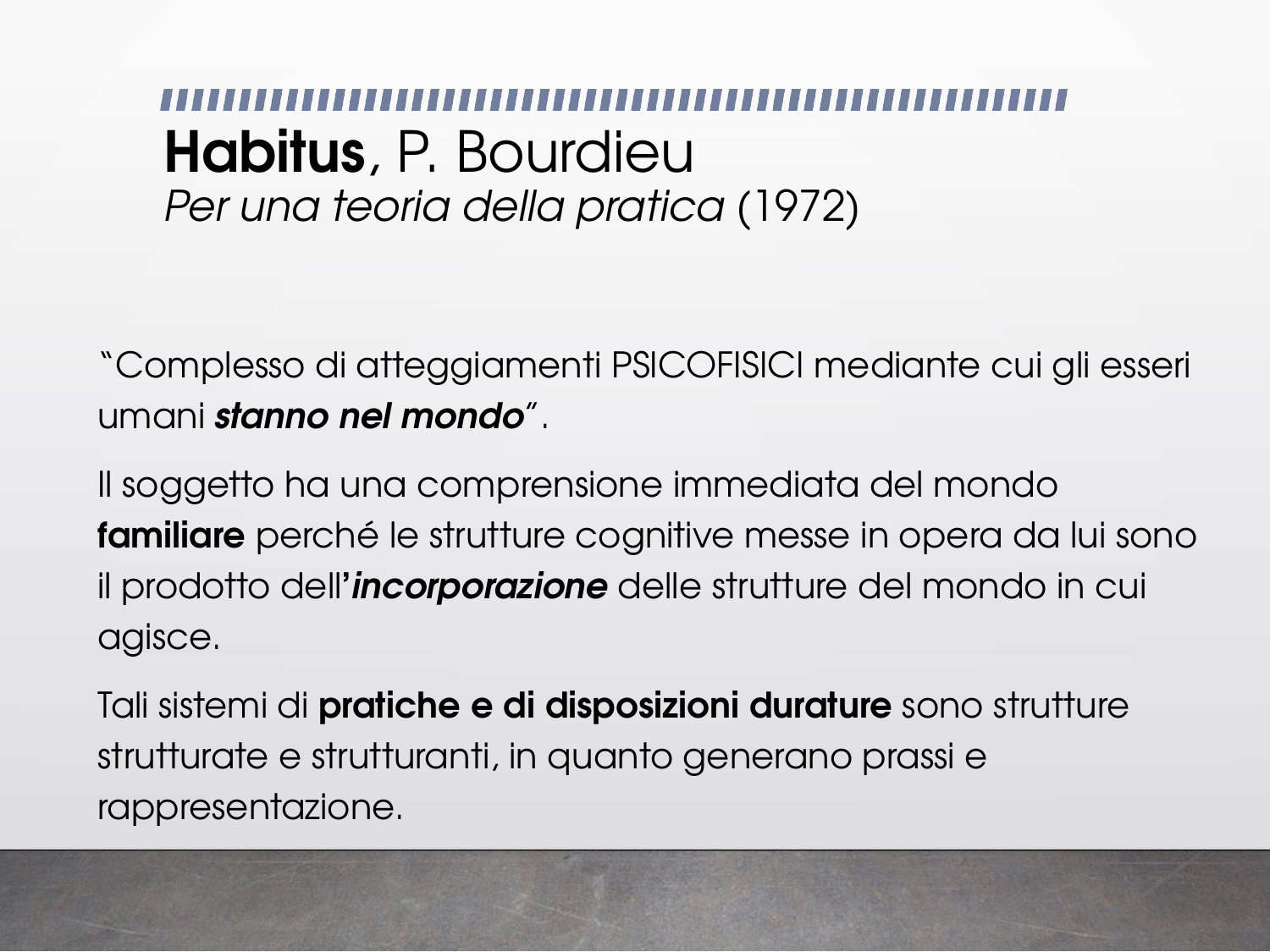

# Habitus, P. Bourdieu Per una teoria della pratica (1972)
“Complesso di atteggiamenti PSICOFISICI mediante cui gli esseri umani stanno nel mondo”.
Il soggetto ha una comprensione immediata del mondo familiare perché le strutture cognitive messe in opera da lui sono il prodotto dell’incorporazione delle strutture del mondo in cui agisce.
Tali sistemi di pratiche e di disposizioni durature sono strutture strutturate e strutturanti, in quanto generano prassi e rappresentazione.